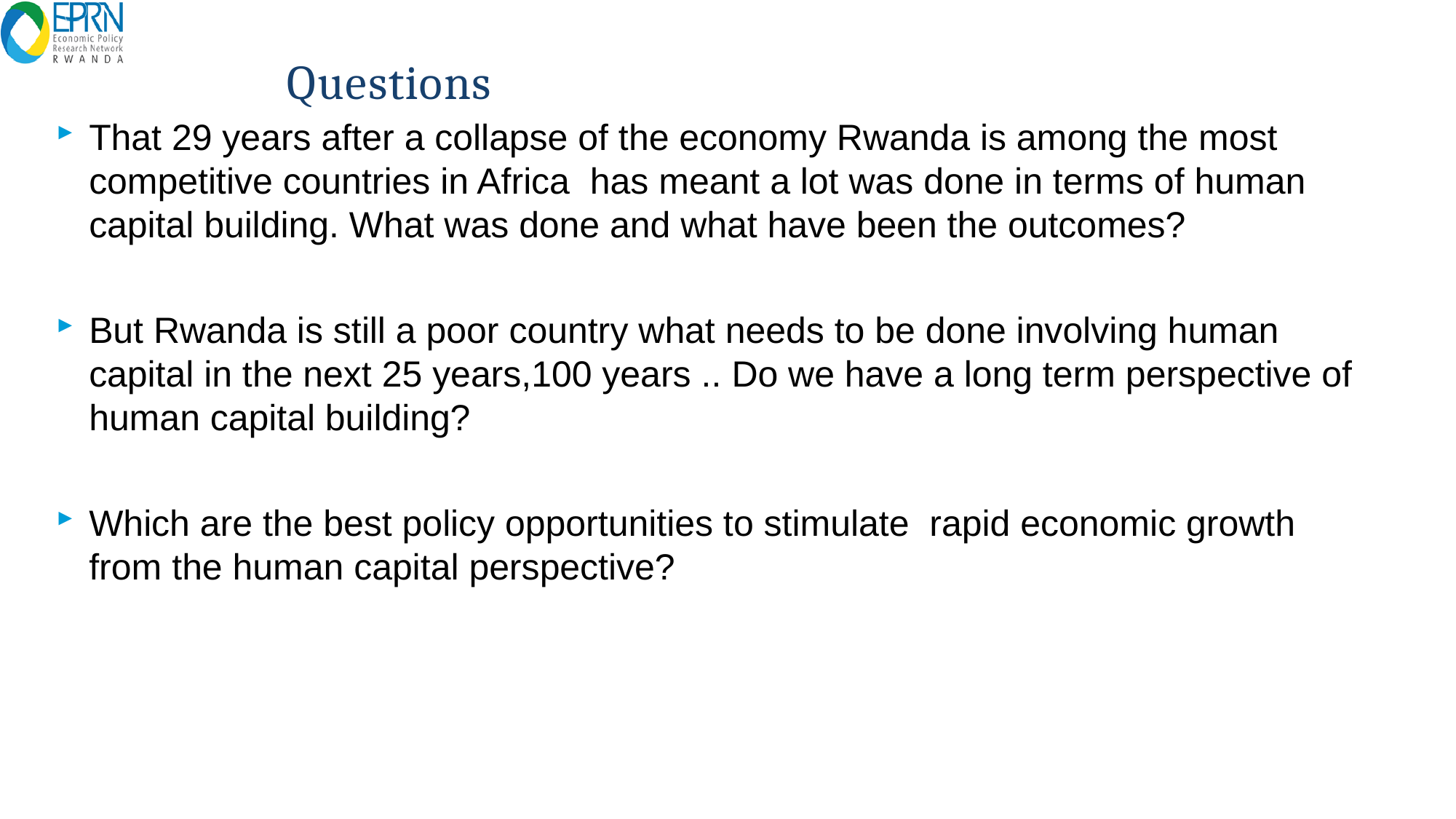

# Questions
That 29 years after a collapse of the economy Rwanda is among the most competitive countries in Africa  has meant a lot was done in terms of human capital building. What was done and what have been the outcomes?

But Rwanda is still a poor country what needs to be done involving human capital in the next 25 years,100 years .. Do we have a long term perspective of human capital building?

Which are the best policy opportunities to stimulate  rapid economic growth  from the human capital perspective?